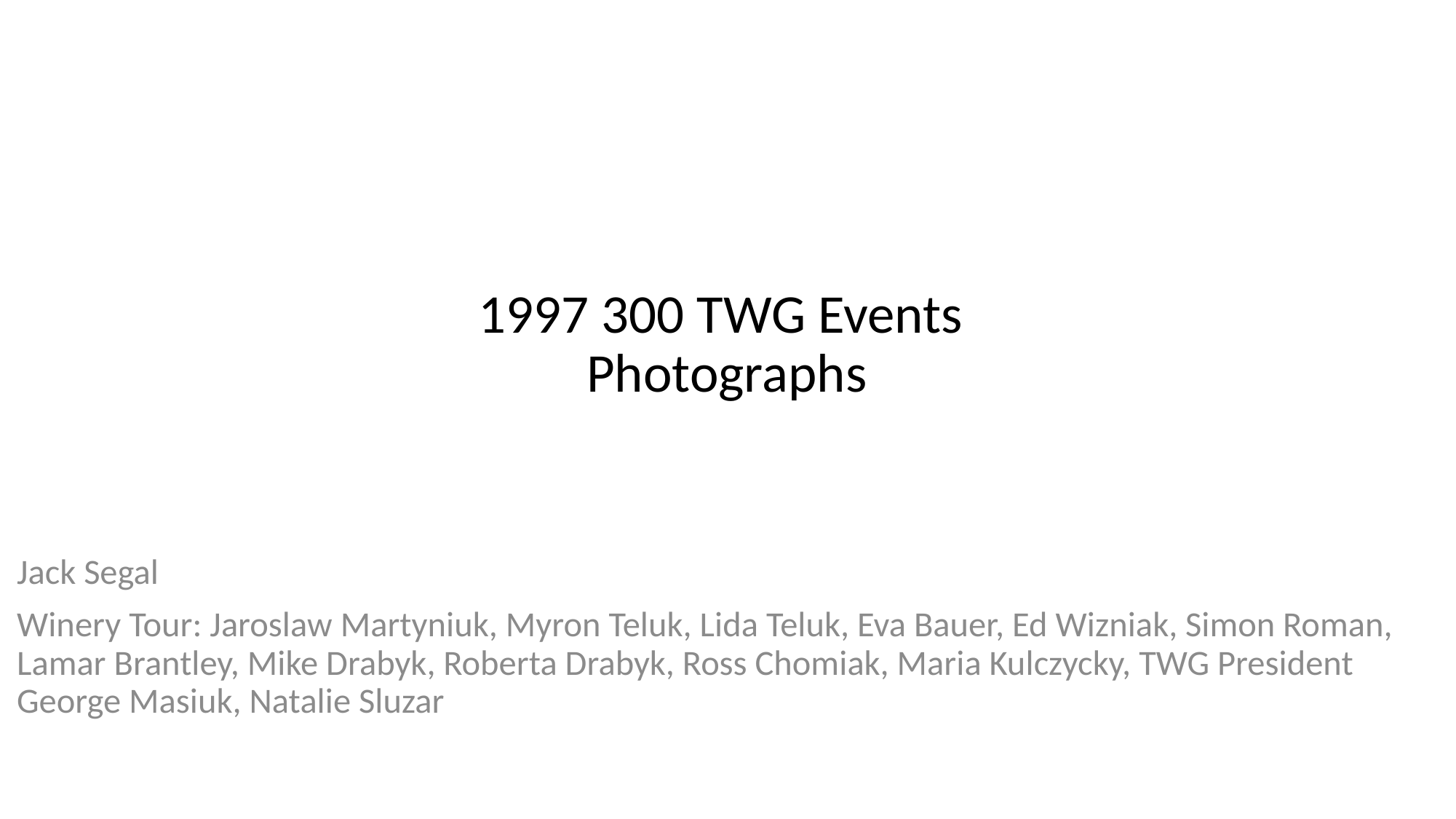

# 1997 300 TWG Events Photographs
Jack Segal
Winery Tour: Jaroslaw Martyniuk, Myron Teluk, Lida Teluk, Eva Bauer, Ed Wizniak, Simon Roman, Lamar Brantley, Mike Drabyk, Roberta Drabyk, Ross Chomiak, Maria Kulczycky, TWG President George Masiuk, Natalie Sluzar